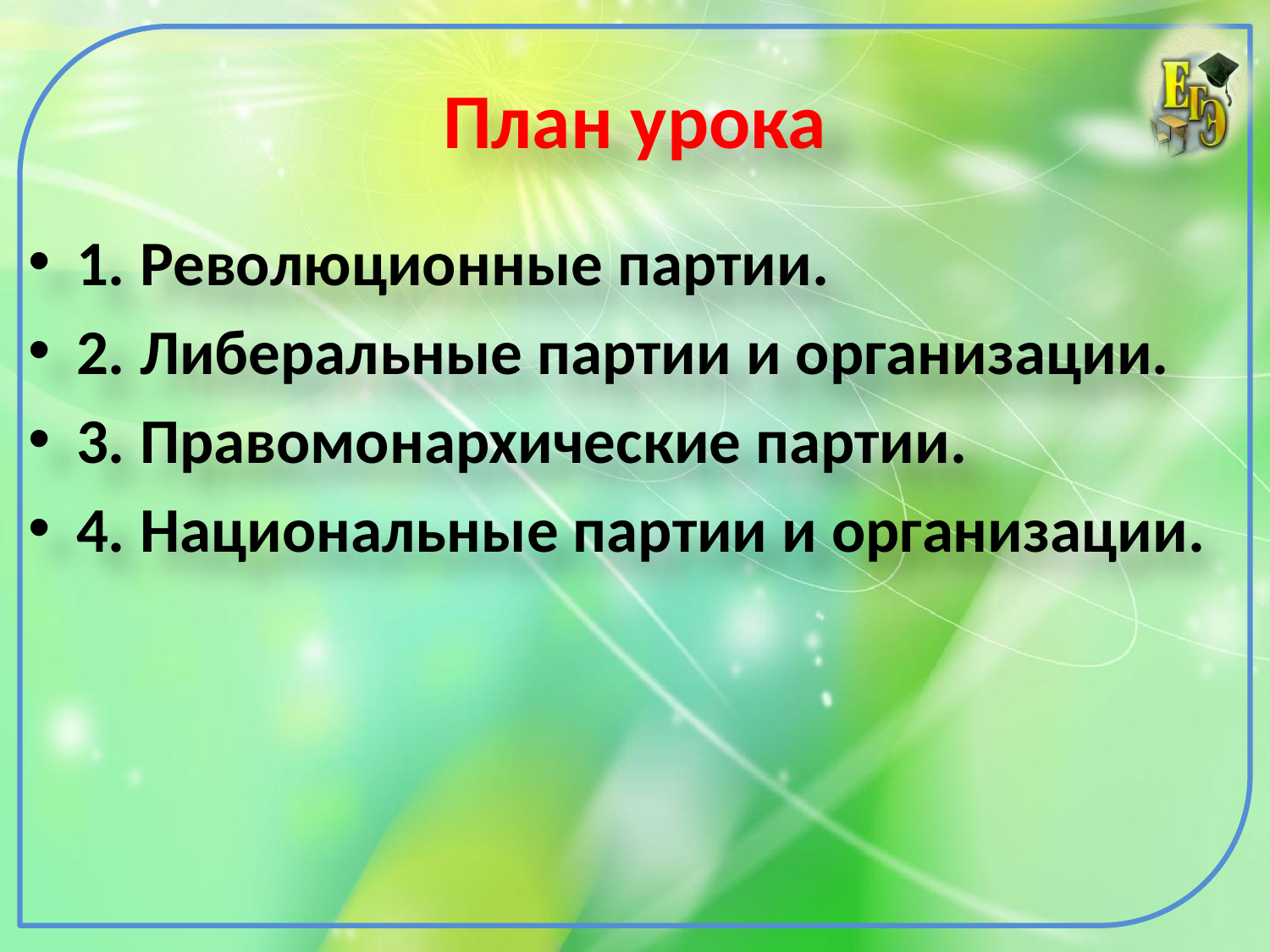

# План урока
1. Революционные партии.
2. Либеральные партии и организации.
3. Правомонархические партии.
4. Национальные партии и организации.